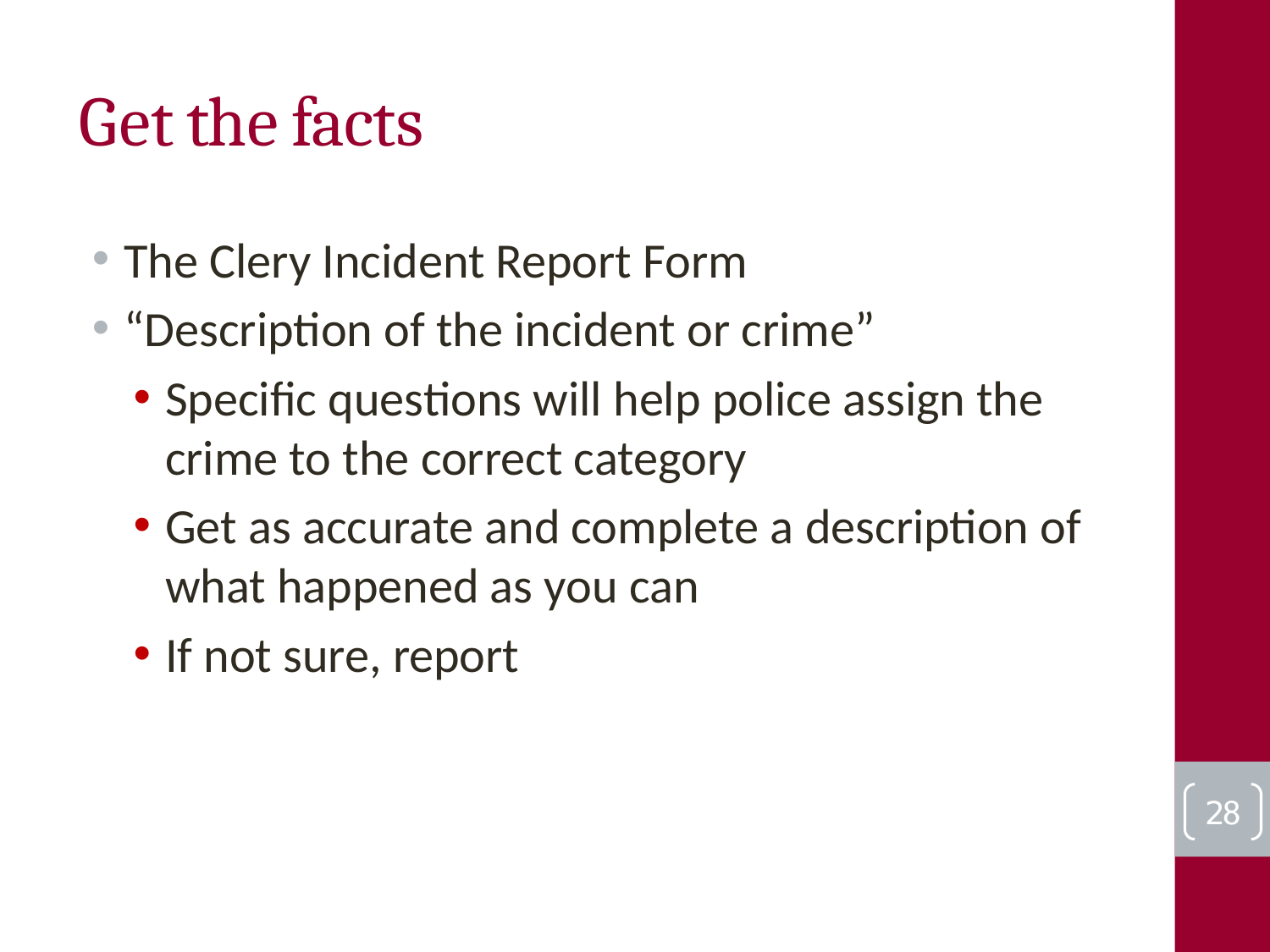

# Get the facts
The Clery Incident Report Form
“Description of the incident or crime”
Specific questions will help police assign the crime to the correct category
Get as accurate and complete a description of what happened as you can
If not sure, report
28